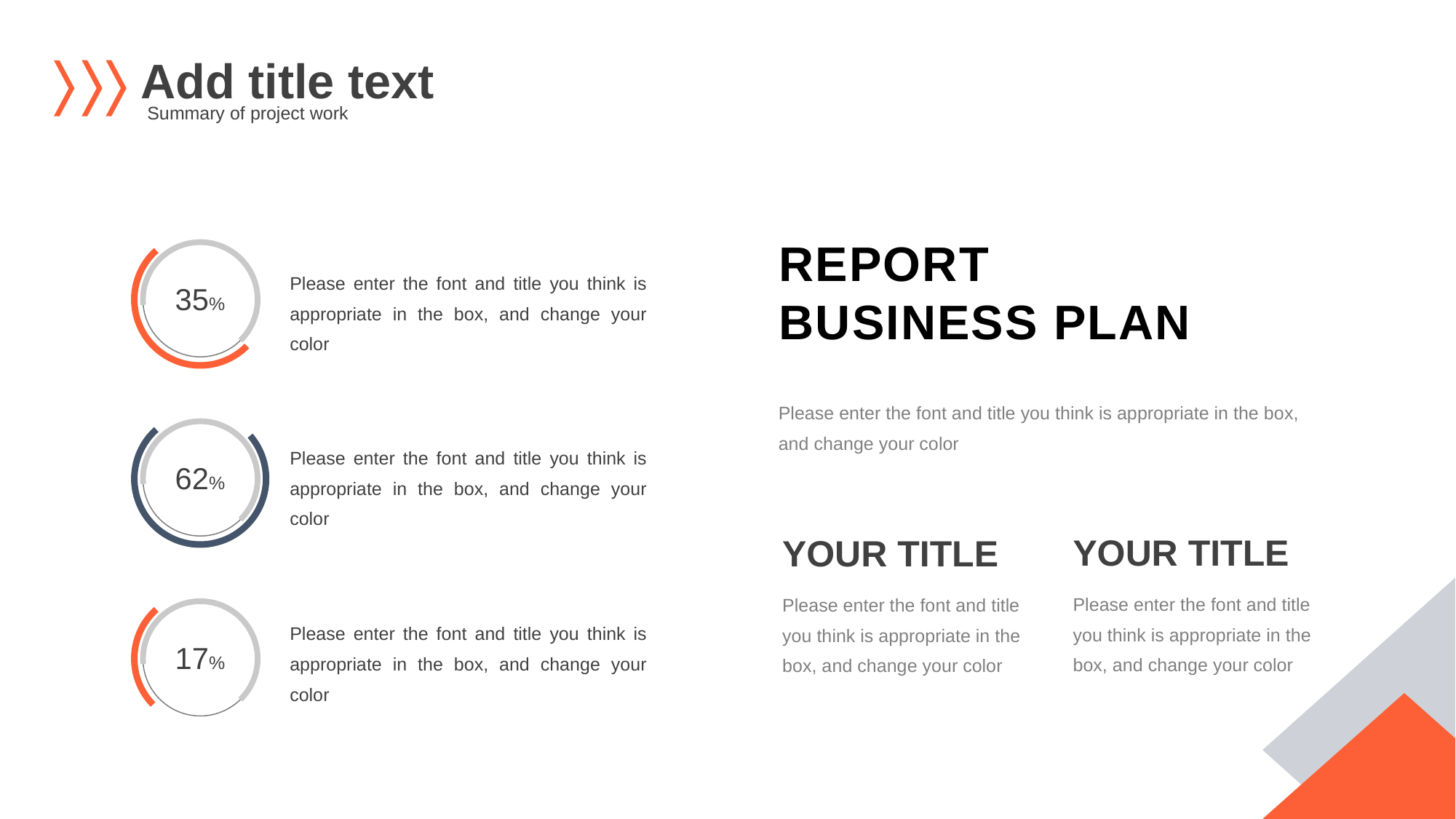

Add title text
Summary of project work

35%
REPORT
BUSINESS PLAN
Please enter the font and title you think is appropriate in the box, and change your color
Please enter the font and title you think is appropriate in the box, and change your color

62%
Please enter the font and title you think is appropriate in the box, and change your color

YOUR TITLE
YOUR TITLE
Please enter the font and title you think is appropriate in the box, and change your color
Please enter the font and title you think is appropriate in the box, and change your color

17%
Please enter the font and title you think is appropriate in the box, and change your color